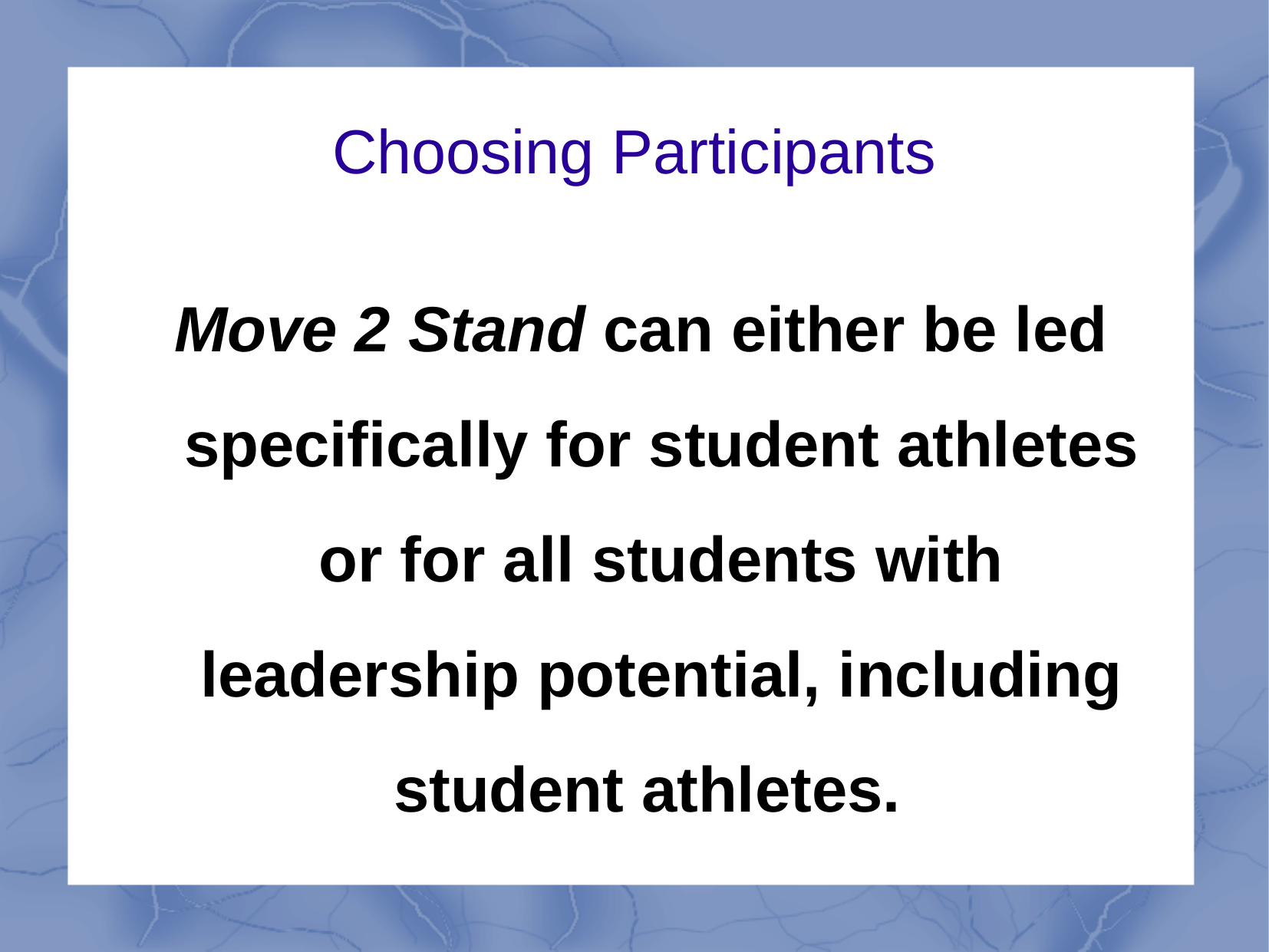

Choosing Participants
Move 2 Stand can either be led specifically for student athletes or for all students with leadership potential, including student athletes.